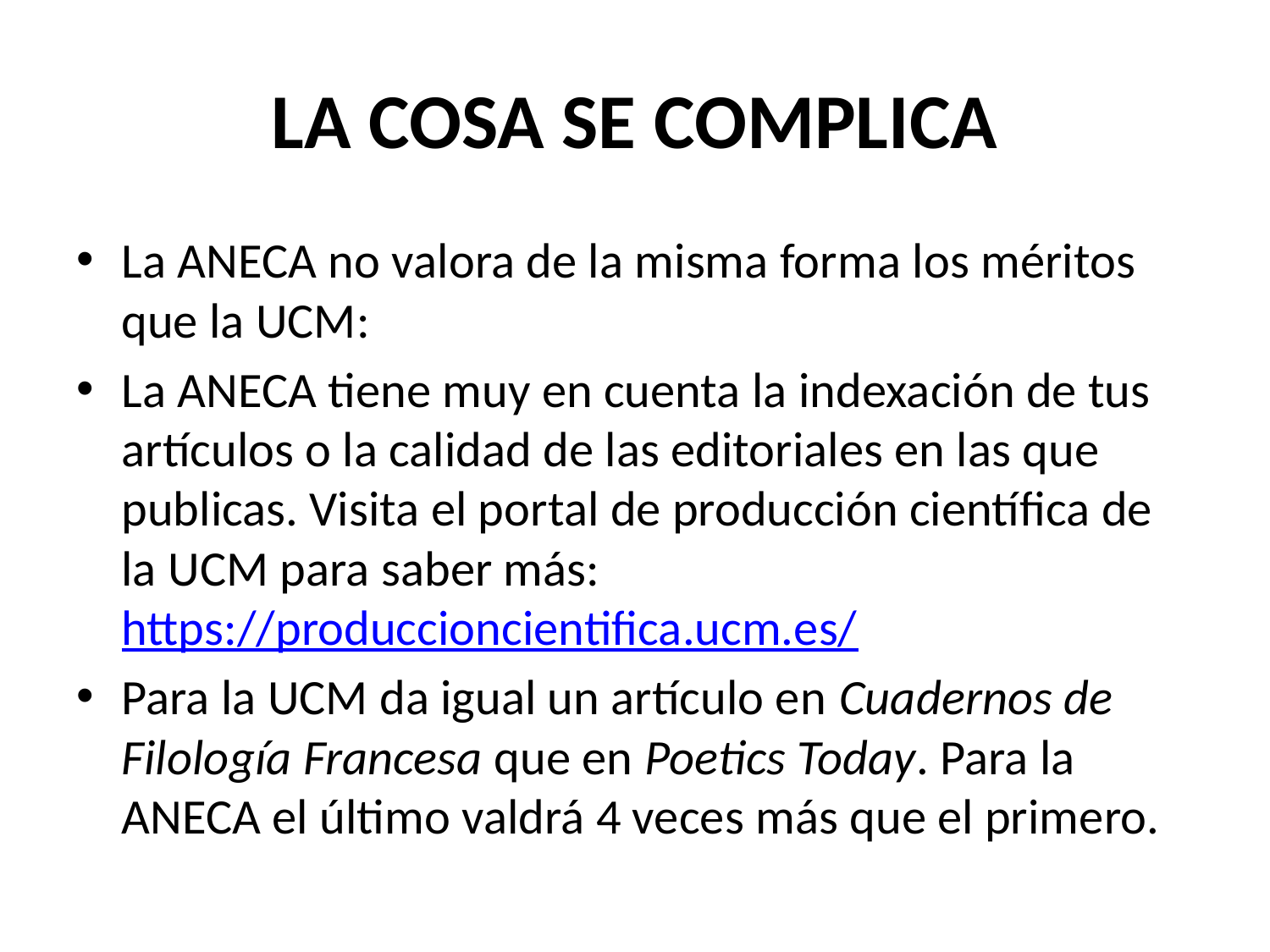

# LA COSA SE COMPLICA
La ANECA no valora de la misma forma los méritos que la UCM:
La ANECA tiene muy en cuenta la indexación de tus artículos o la calidad de las editoriales en las que publicas. Visita el portal de producción científica de la UCM para saber más: https://produccioncientifica.ucm.es/
Para la UCM da igual un artículo en Cuadernos de Filología Francesa que en Poetics Today. Para la ANECA el último valdrá 4 veces más que el primero.